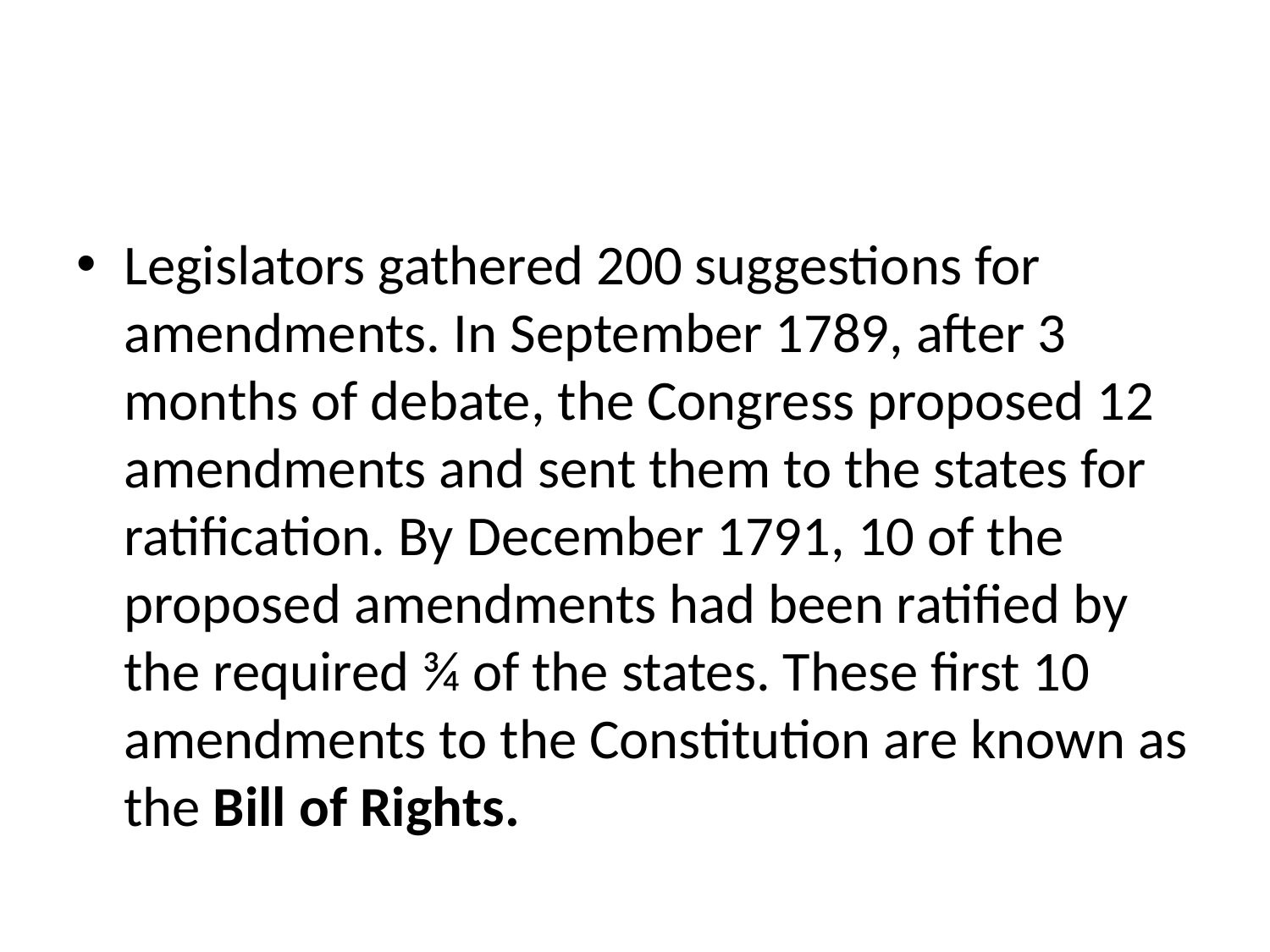

#
Legislators gathered 200 suggestions for amendments. In September 1789, after 3 months of debate, the Congress proposed 12 amendments and sent them to the states for ratification. By December 1791, 10 of the proposed amendments had been ratified by the required ¾ of the states. These first 10 amendments to the Constitution are known as the Bill of Rights.